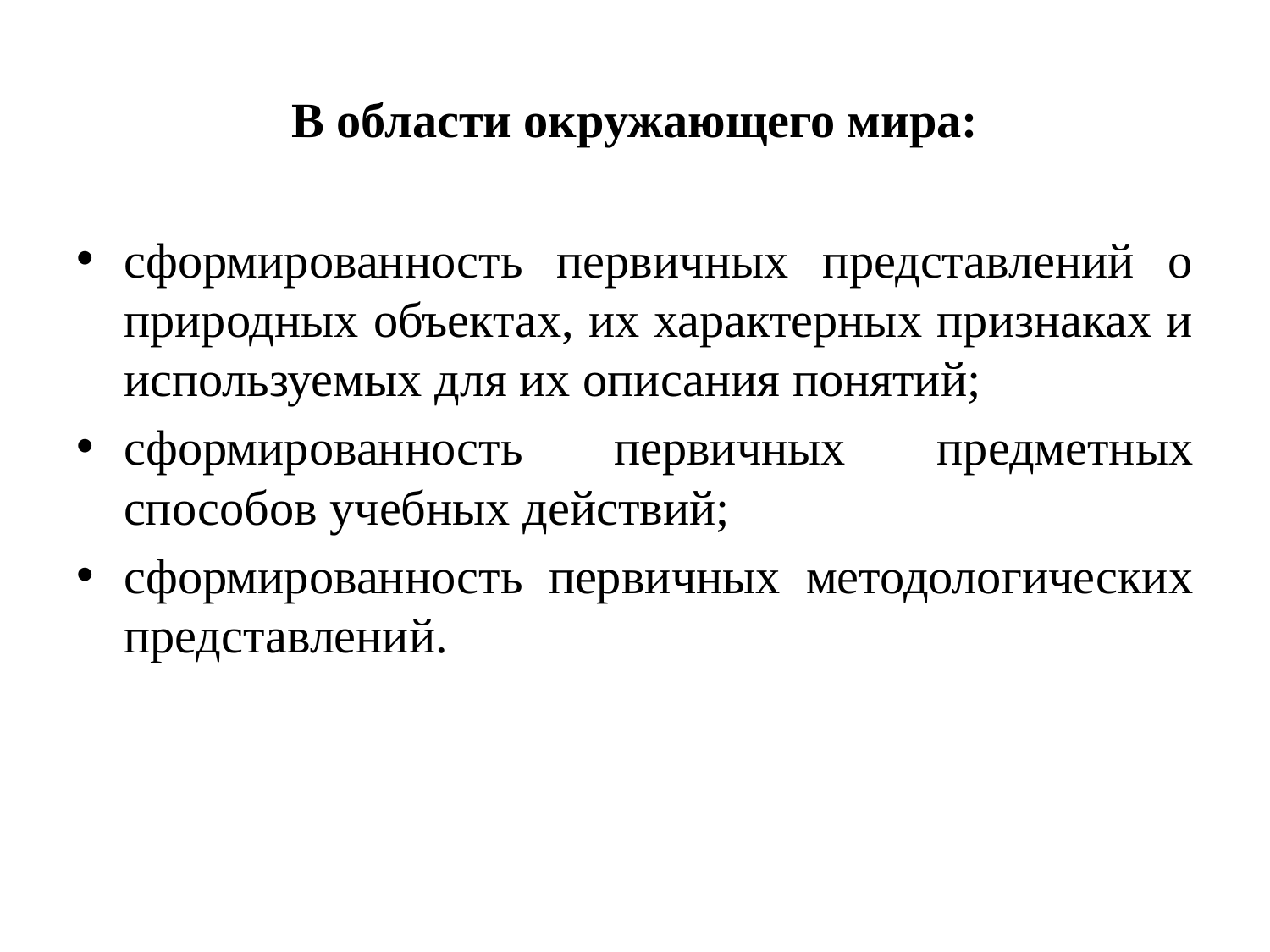

# В области окружающего мира:
сформированность первичных представлений о природных объектах, их характерных признаках и используемых для их описания понятий;
сформированность первичных предметных способов учебных действий;
сформированность первичных методологических представлений.